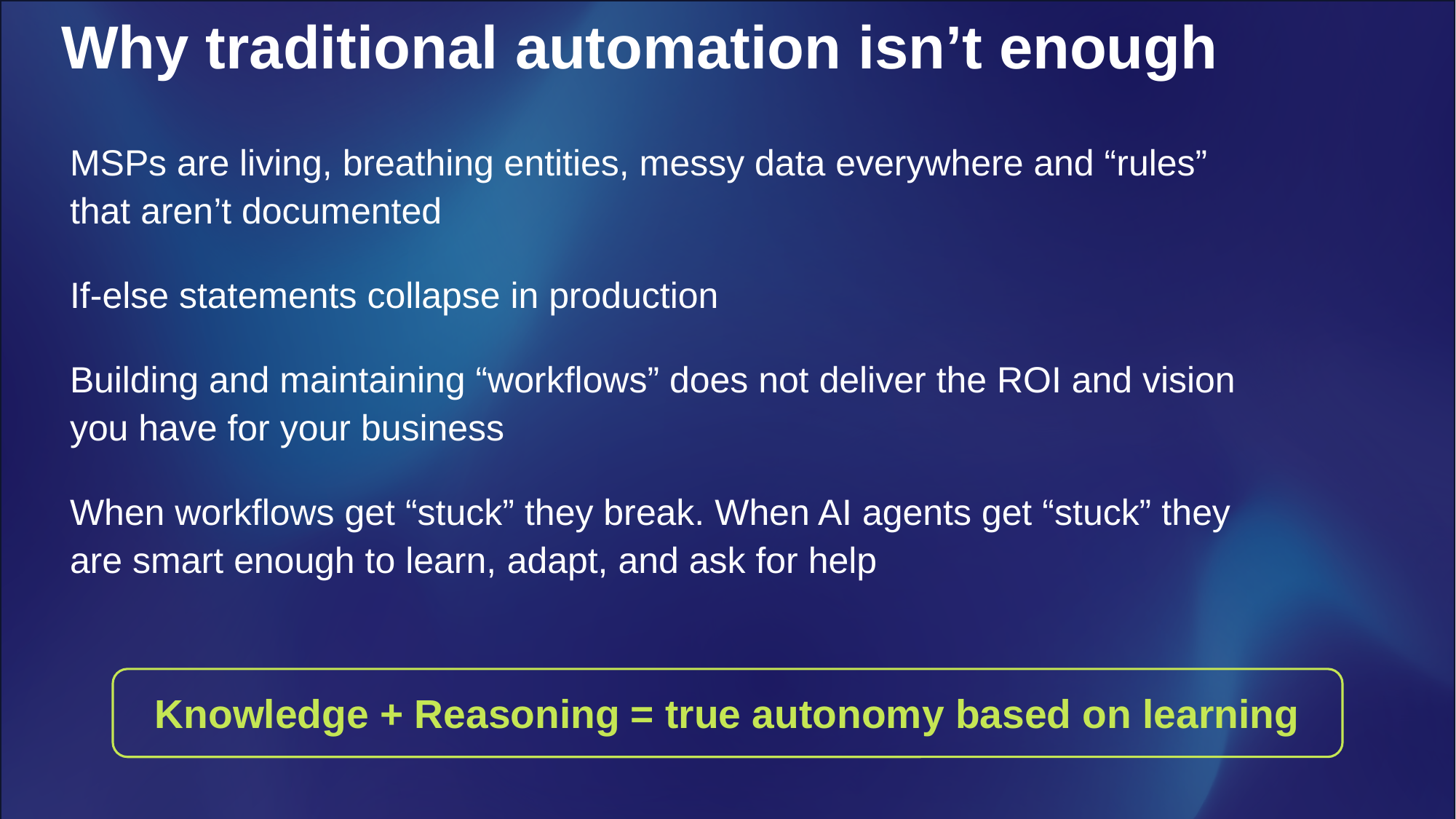

Why traditional automation isn’t enough
MSPs are living, breathing entities, messy data everywhere and “rules” that aren’t documented
If-else statements collapse in production
Building and maintaining “workflows” does not deliver the ROI and vision you have for your business
When workflows get “stuck” they break. When AI agents get “stuck” they are smart enough to learn, adapt, and ask for help

Knowledge + Reasoning = true autonomy based on learning